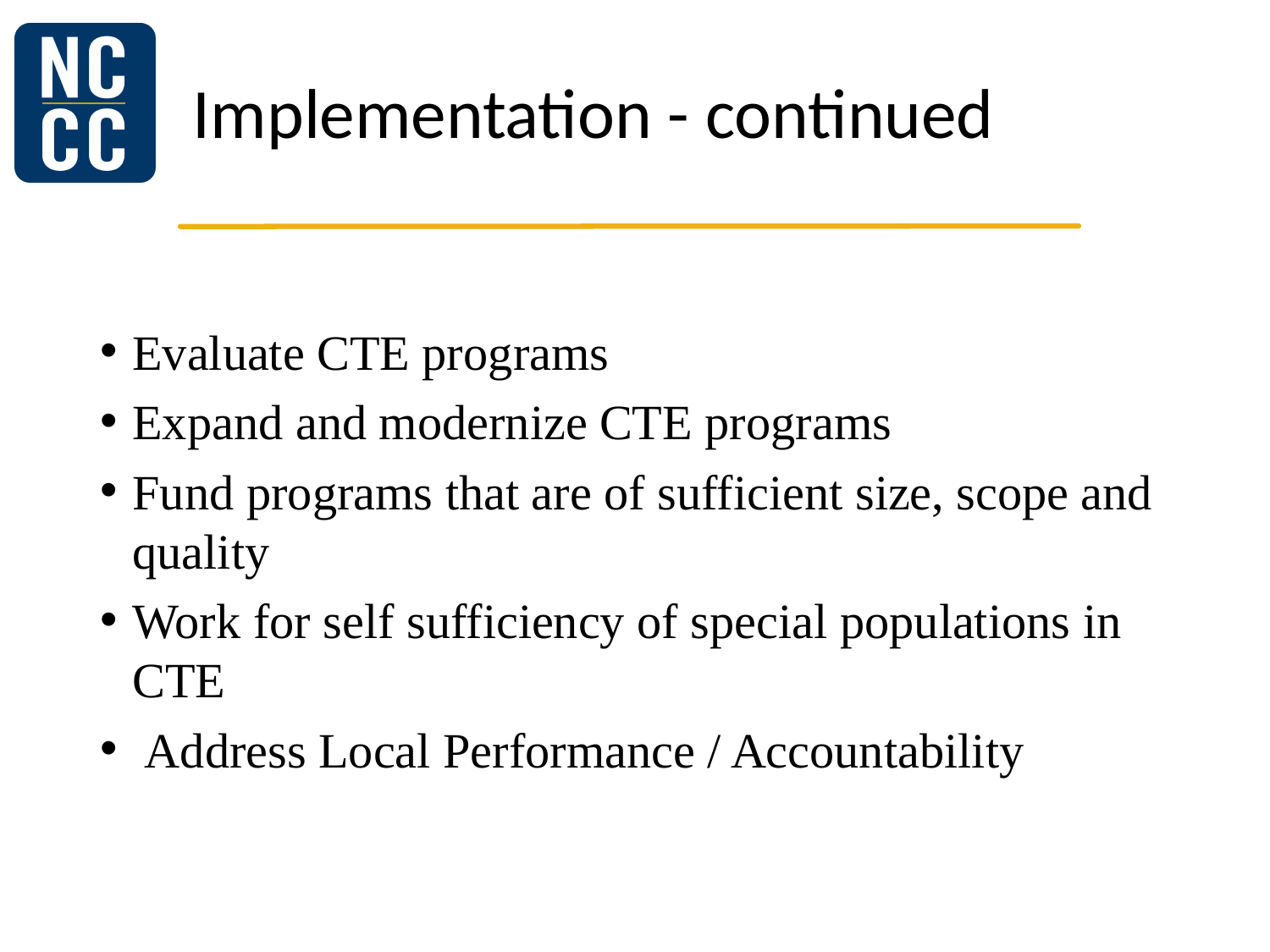

# Implementation - continued

Evaluate CTE programs
Expand and modernize CTE programs
Fund programs that are of sufficient size, scope and quality
Work for self sufficiency of special populations in CTE
 Address Local Performance / Accountability